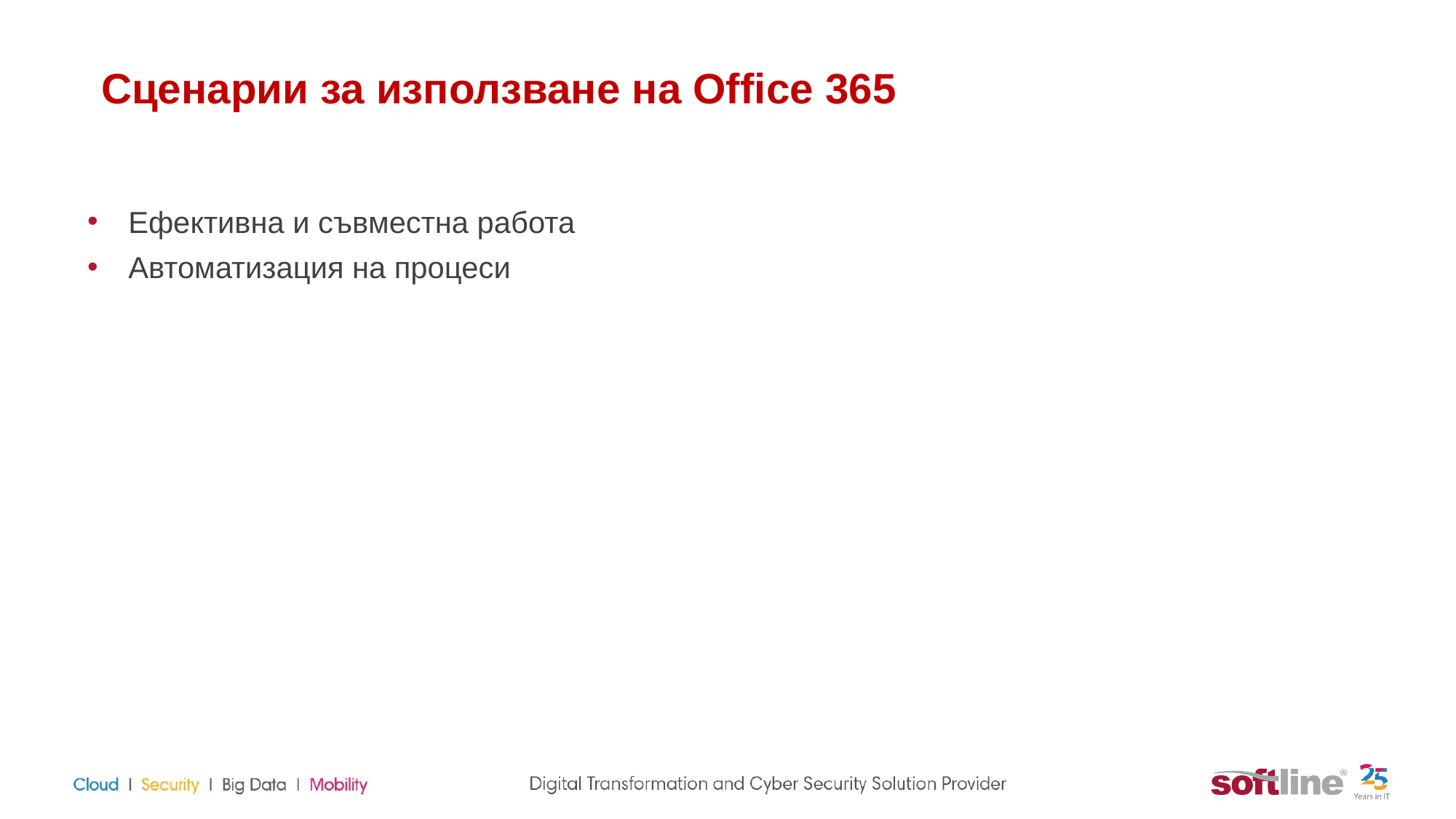

Сценарии за използване на Office 365
Ефективна и съвместна работа
Автоматизация на процеси